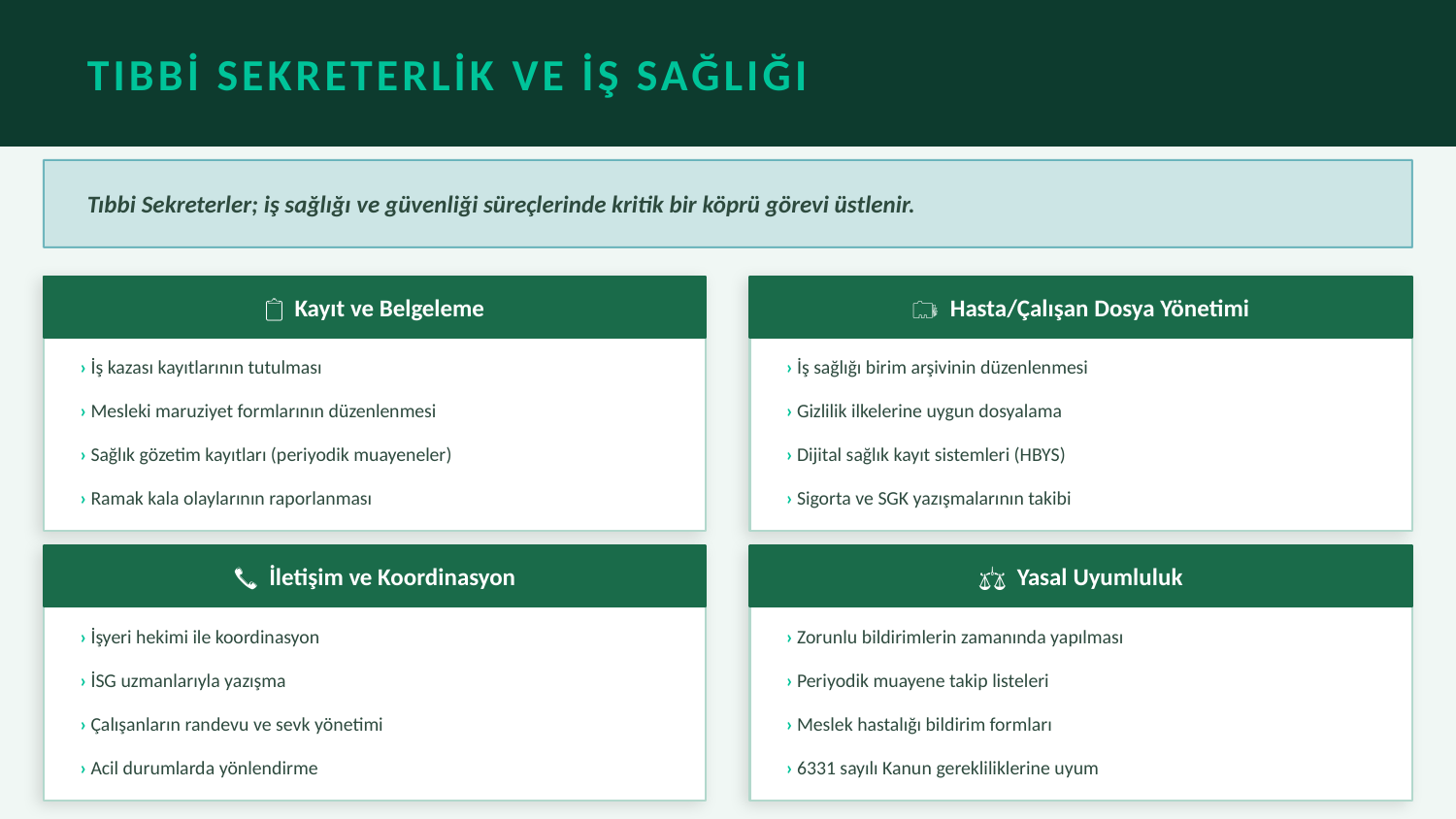

TIBBİ SEKRETERLİK VE İŞ SAĞLIĞI

Tıbbi Sekreterler; iş sağlığı ve güvenliği süreçlerinde kritik bir köprü görevi üstlenir.

📋  Kayıt ve Belgeleme

🗂️  Hasta/Çalışan Dosya Yönetimi
› İş kazası kayıtlarının tutulması
› İş sağlığı birim arşivinin düzenlenmesi
› Mesleki maruziyet formlarının düzenlenmesi
› Gizlilik ilkelerine uygun dosyalama
› Sağlık gözetim kayıtları (periyodik muayeneler)
› Dijital sağlık kayıt sistemleri (HBYS)
› Ramak kala olaylarının raporlanması
› Sigorta ve SGK yazışmalarının takibi

📞  İletişim ve Koordinasyon

⚖️  Yasal Uyumluluk
› İşyeri hekimi ile koordinasyon
› Zorunlu bildirimlerin zamanında yapılması
› İSG uzmanlarıyla yazışma
› Periyodik muayene takip listeleri
› Çalışanların randevu ve sevk yönetimi
› Meslek hastalığı bildirim formları
› Acil durumlarda yönlendirme
› 6331 sayılı Kanun gerekliliklerine uyum